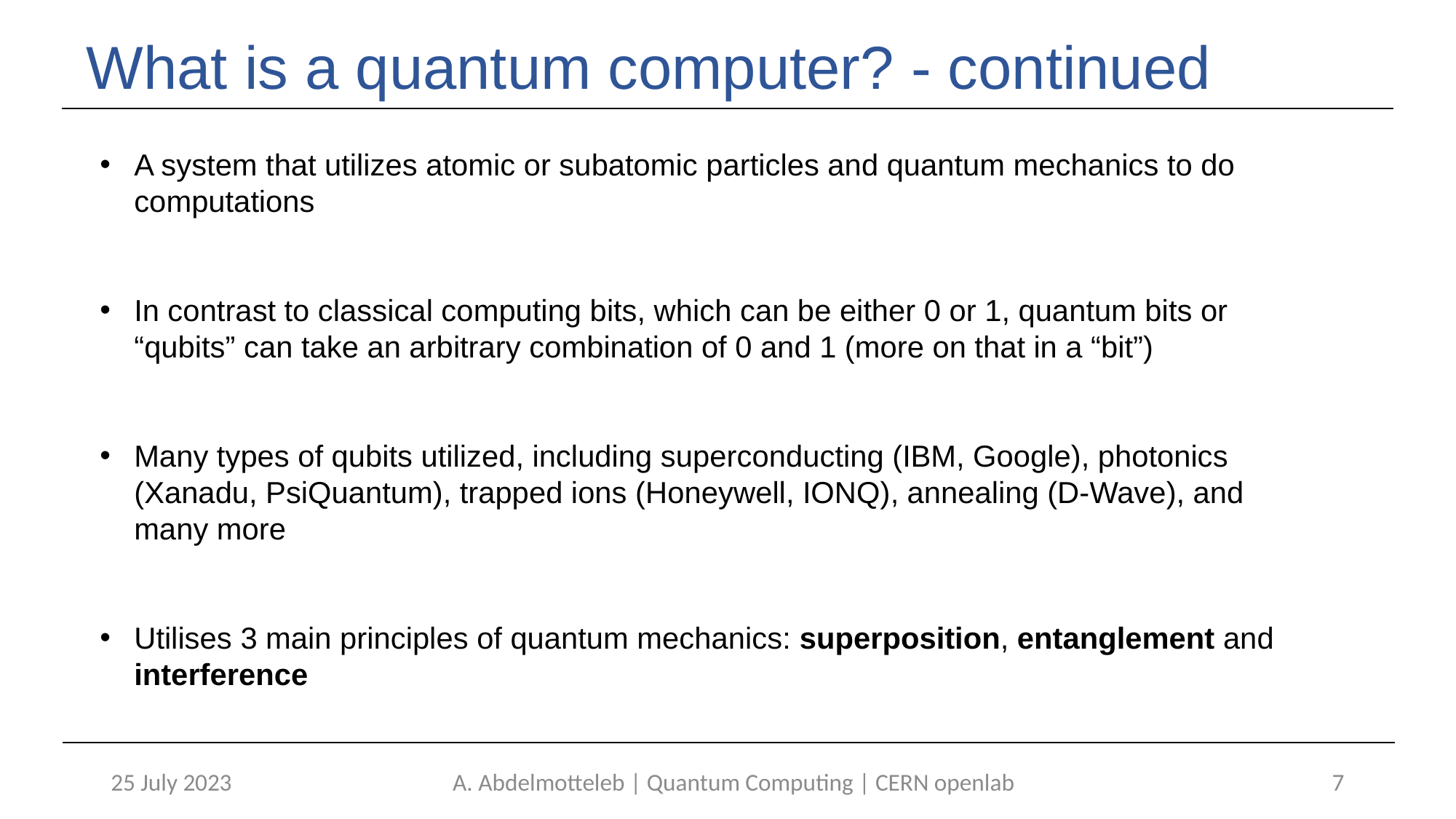

# What is a quantum computer? - continued
A system that utilizes atomic or subatomic particles and quantum mechanics to do computations

In contrast to classical computing bits, which can be either 0 or 1, quantum bits or “qubits” can take an arbitrary combination of 0 and 1 (more on that in a “bit”)

Many types of qubits utilized, including superconducting (IBM, Google), photonics (Xanadu, PsiQuantum), trapped ions (Honeywell, IONQ), annealing (D-Wave), and many more

Utilises 3 main principles of quantum mechanics: superposition, entanglement and interference
25 July 2023
A. Abdelmotteleb | Quantum Computing | CERN openlab
7